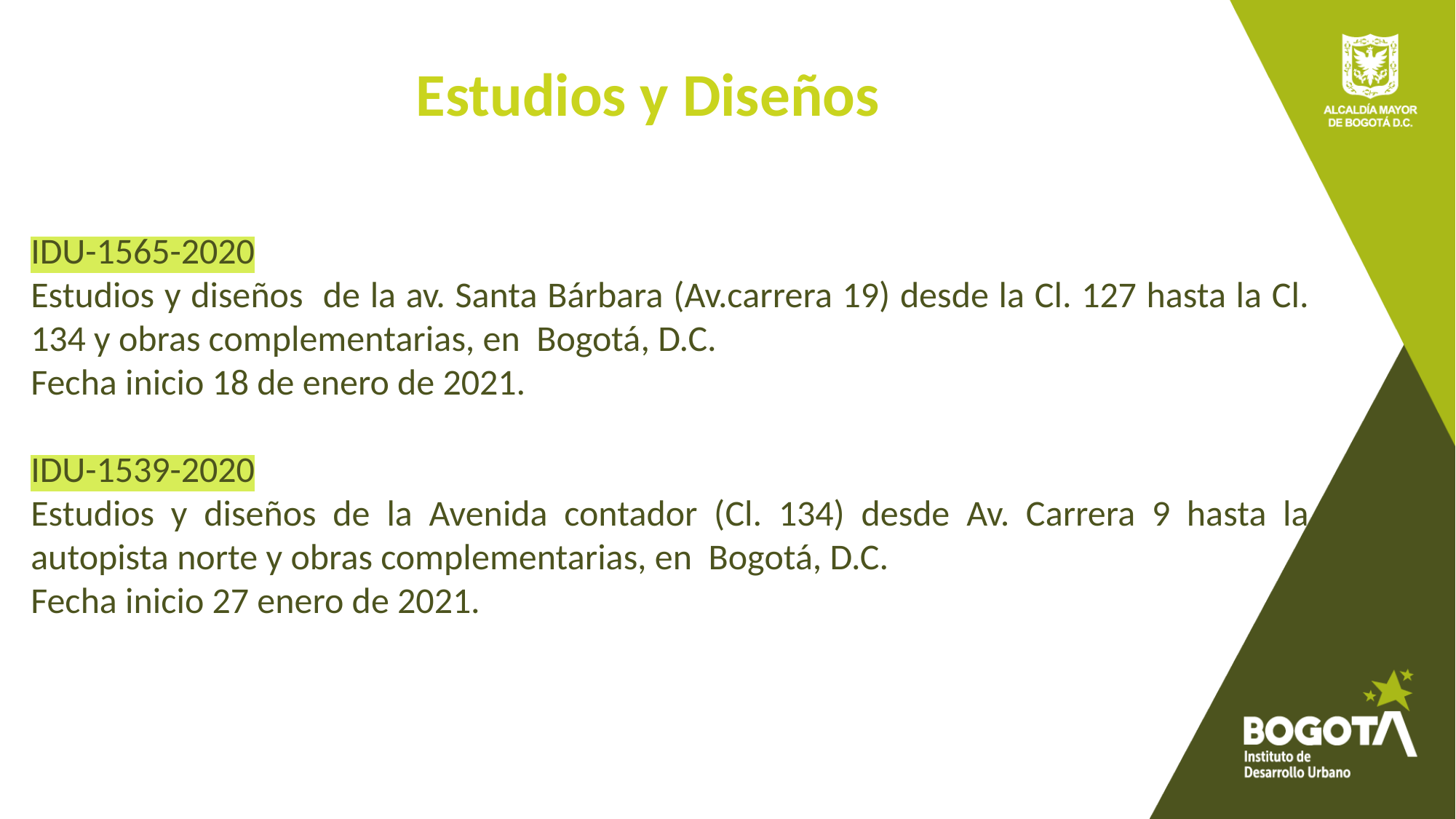

# Estudios y Diseños
IDU-1565-2020
Estudios y diseños  de la av. Santa Bárbara (Av.carrera 19) desde la Cl. 127 hasta la Cl. 134 y obras complementarias, en  Bogotá, D.C.
Fecha inicio 18 de enero de 2021.

IDU-1539-2020
Estudios y diseños de la Avenida contador (Cl. 134) desde Av. Carrera 9 hasta la autopista norte y obras complementarias, en  Bogotá, D.C.
Fecha inicio 27 enero de 2021.